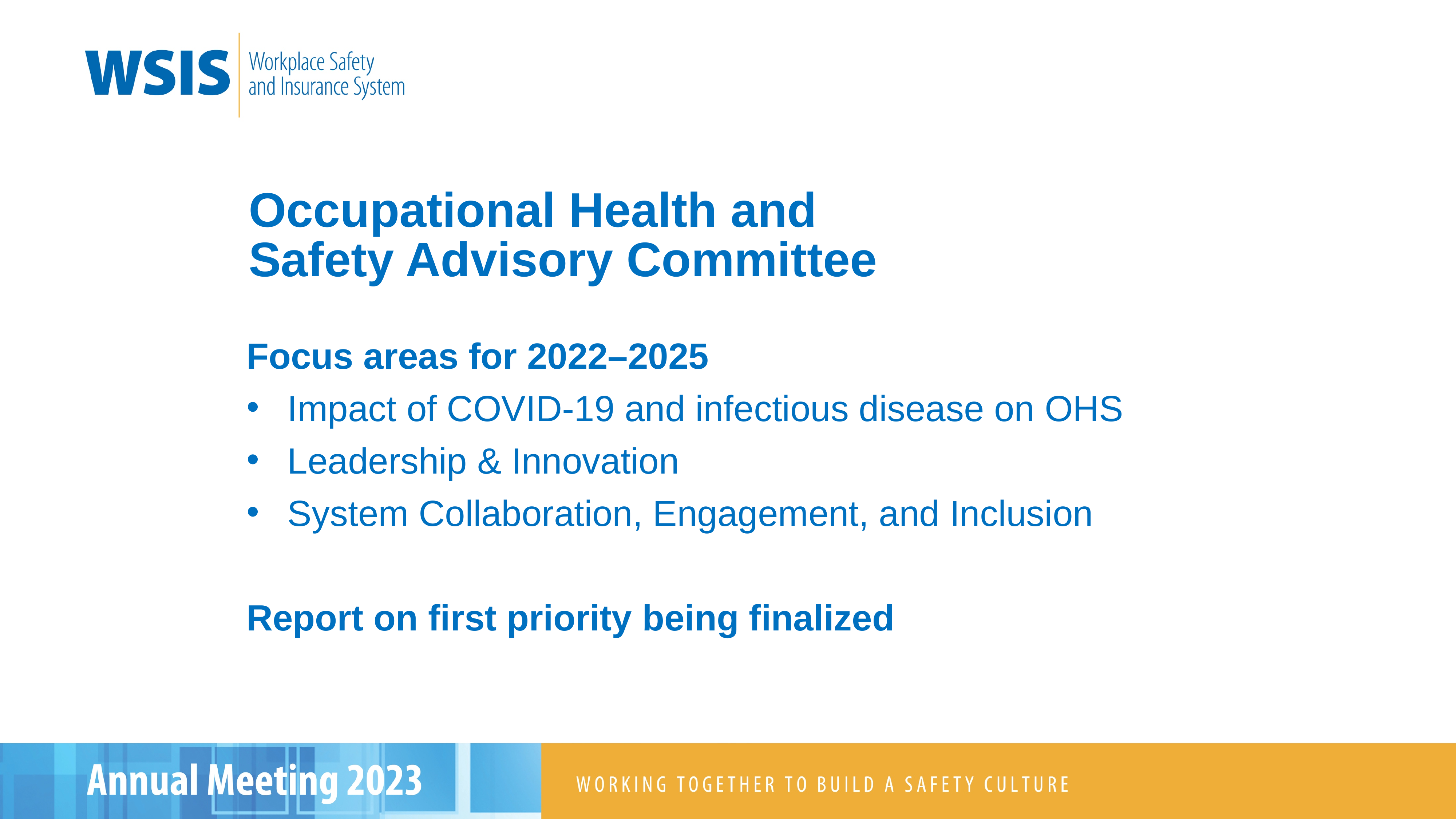

Occupational Health and
Safety Advisory Committee
Focus areas for 2022–2025
Impact of COVID-19 and infectious disease on OHS
Leadership & Innovation
System Collaboration, Engagement, and Inclusion

Report on first priority being finalized